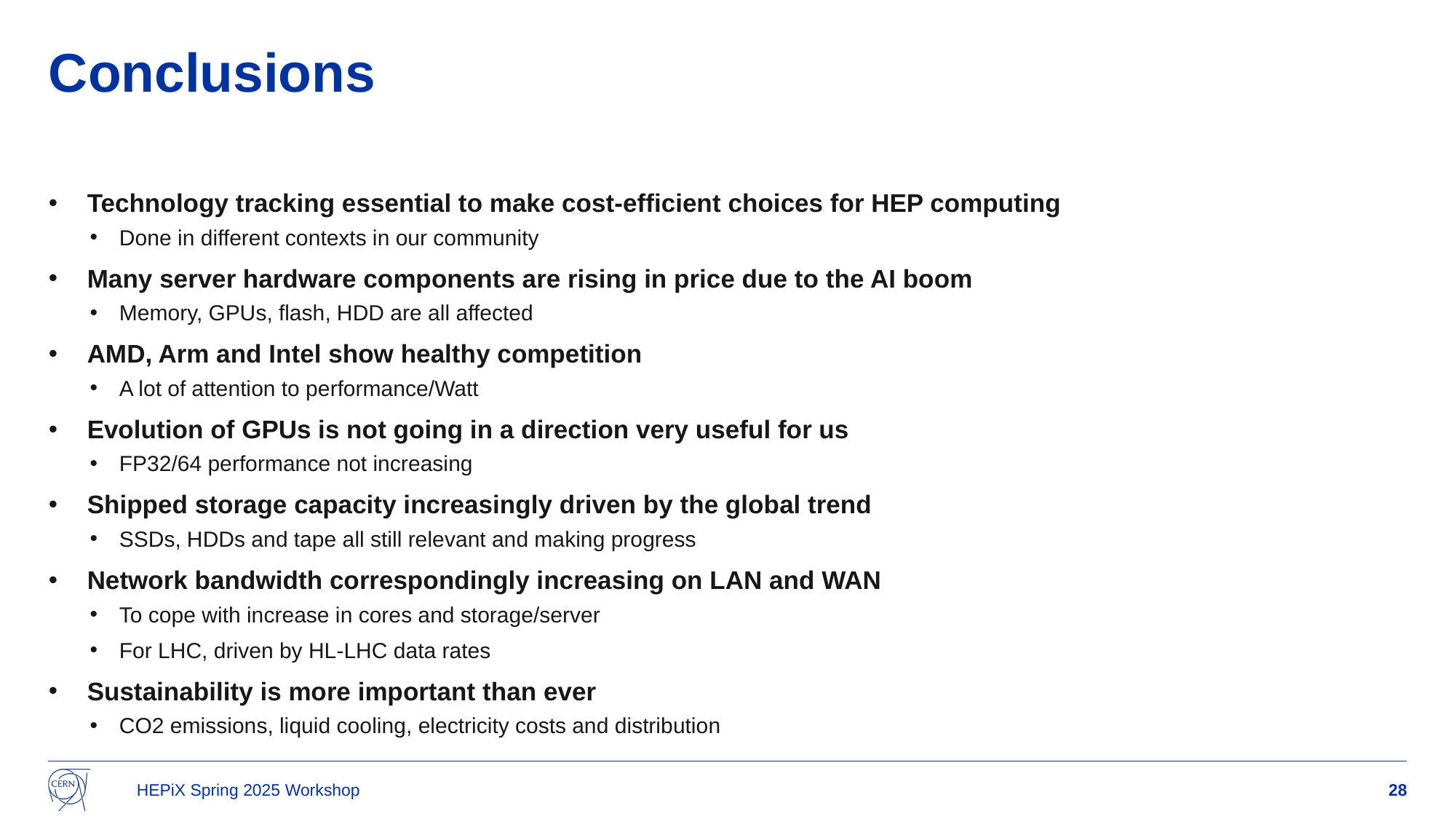

# Conclusions
Technology tracking essential to make cost-efficient choices for HEP computing
Done in different contexts in our community
Many server hardware components are rising in price due to the AI boom
Memory, GPUs, flash, HDD are all affected
AMD, Arm and Intel show healthy competition
A lot of attention to performance/Watt
Evolution of GPUs is not going in a direction very useful for us
FP32/64 performance not increasing
Shipped storage capacity increasingly driven by the global trend
SSDs, HDDs and tape all still relevant and making progress
Network bandwidth correspondingly increasing on LAN and WAN
To cope with increase in cores and storage/server
For LHC, driven by HL-LHC data rates
Sustainability is more important than ever
CO2 emissions, liquid cooling, electricity costs and distribution
HEPiX Spring 2025 Workshop
28